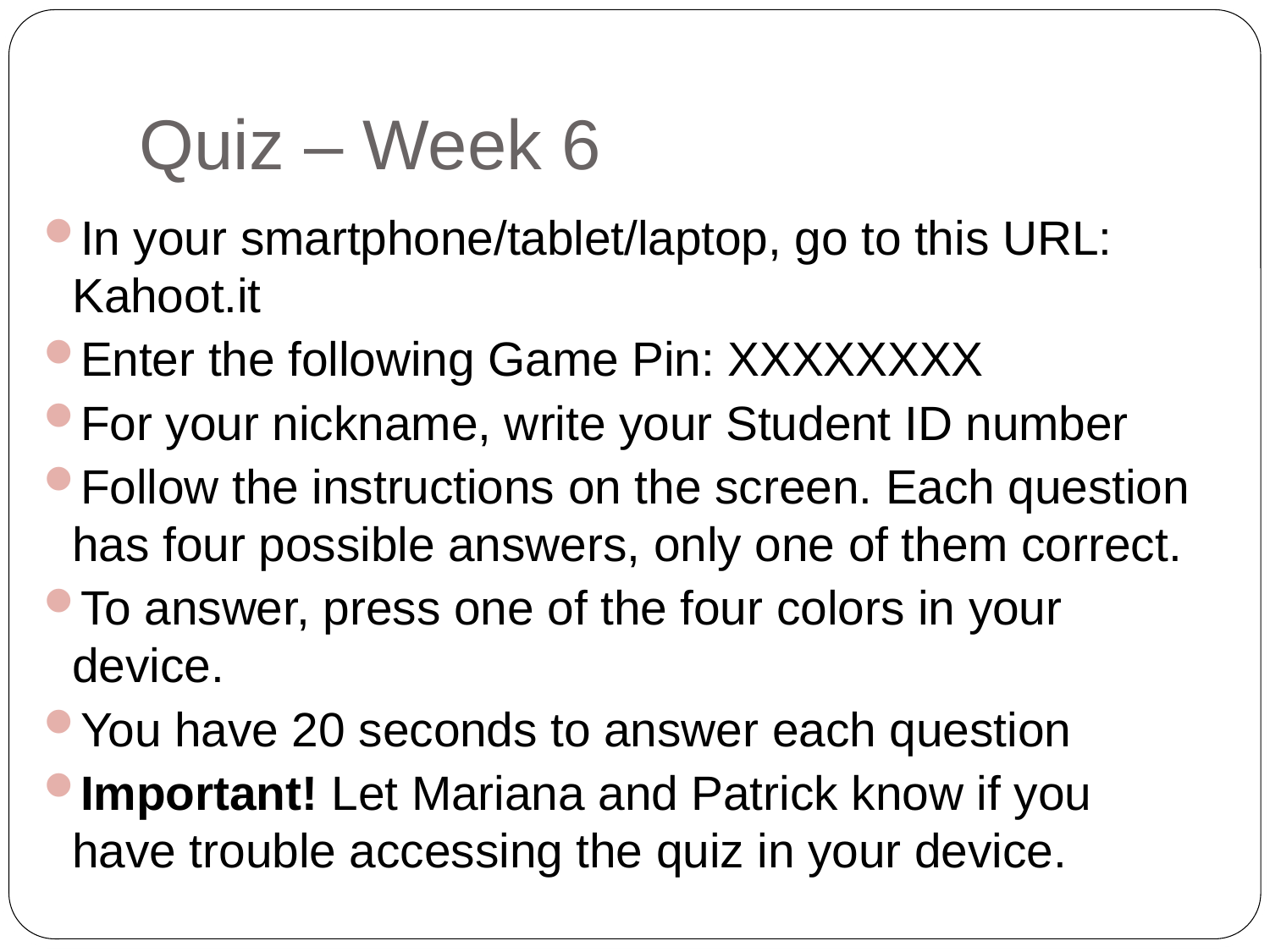

# Quiz – Week 6
In your smartphone/tablet/laptop, go to this URL: Kahoot.it
Enter the following Game Pin: XXXXXXXX
For your nickname, write your Student ID number
Follow the instructions on the screen. Each question has four possible answers, only one of them correct.
To answer, press one of the four colors in your device.
You have 20 seconds to answer each question
Important! Let Mariana and Patrick know if you have trouble accessing the quiz in your device.